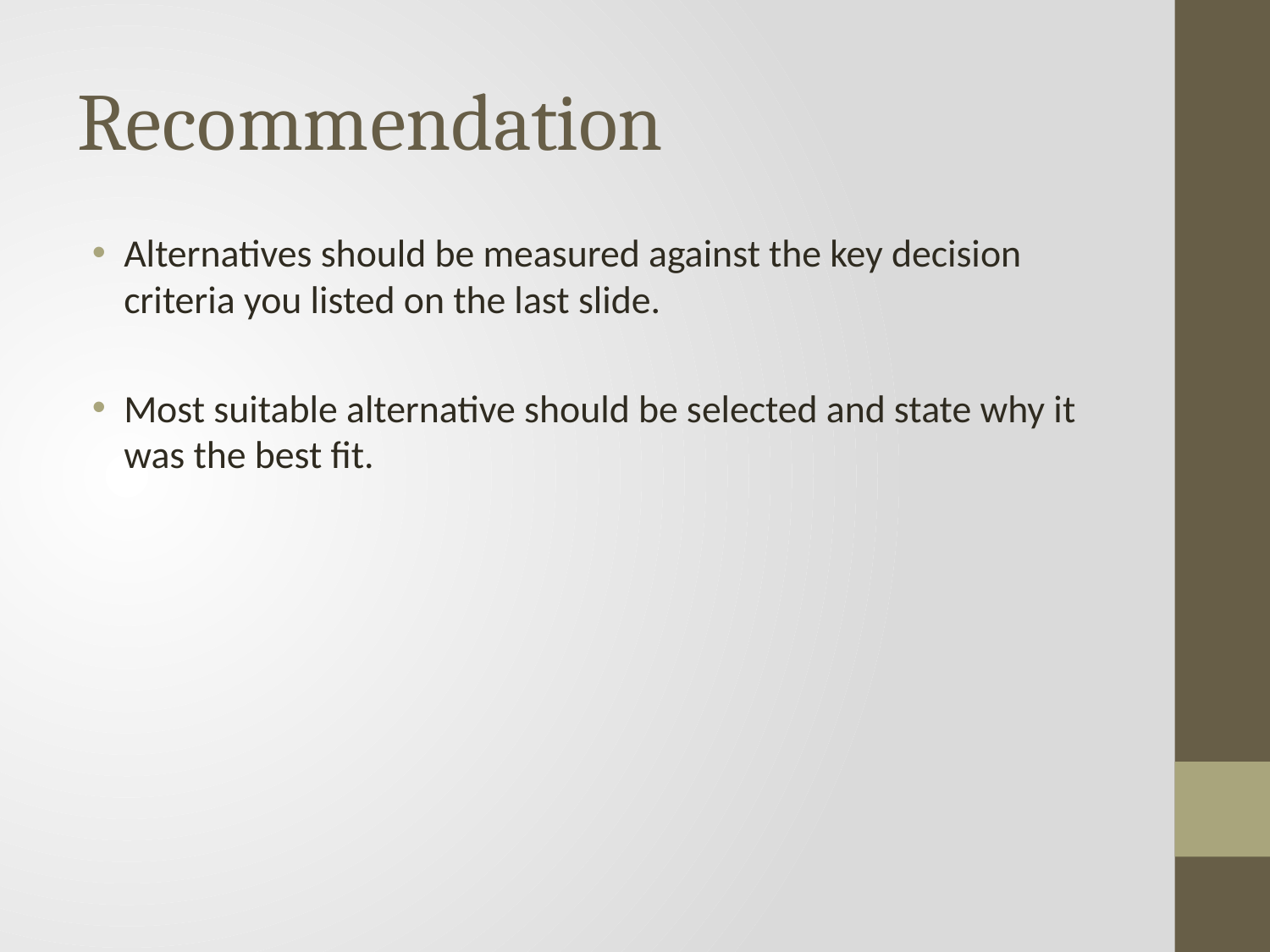

# Recommendation
Alternatives should be measured against the key decision criteria you listed on the last slide.

Most suitable alternative should be selected and state why it was the best fit.